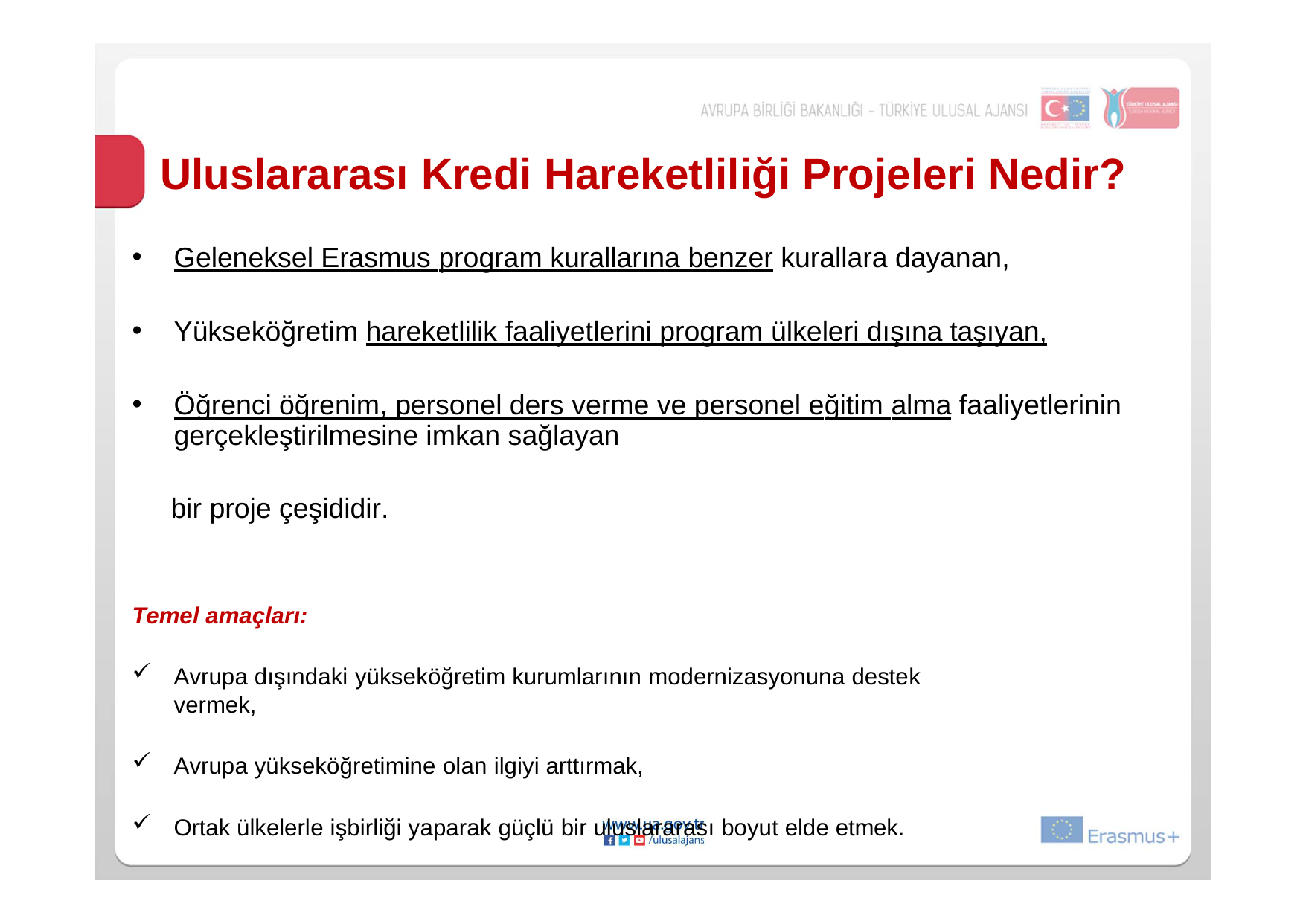

# Uluslararası Kredi Hareketliliği Projeleri Nedir?
Geleneksel Erasmus program kurallarına benzer kurallara dayanan,

Yükseköğretim hareketlilik faaliyetlerini program ülkeleri dışına taşıyan,

Öğrenci öğrenim, personel ders verme ve personel eğitim alma faaliyetlerinin gerçekleştirilmesine imkan sağlayan

bir proje çeşididir.
Temel amaçları:

Avrupa dışındaki yükseköğretim kurumlarının modernizasyonuna destek vermek,

Avrupa yükseköğretimine olan ilgiyi arttırmak,

Ortak ülkelerle işbirliği yaparak güçlü bir uluslararası boyut elde etmek.